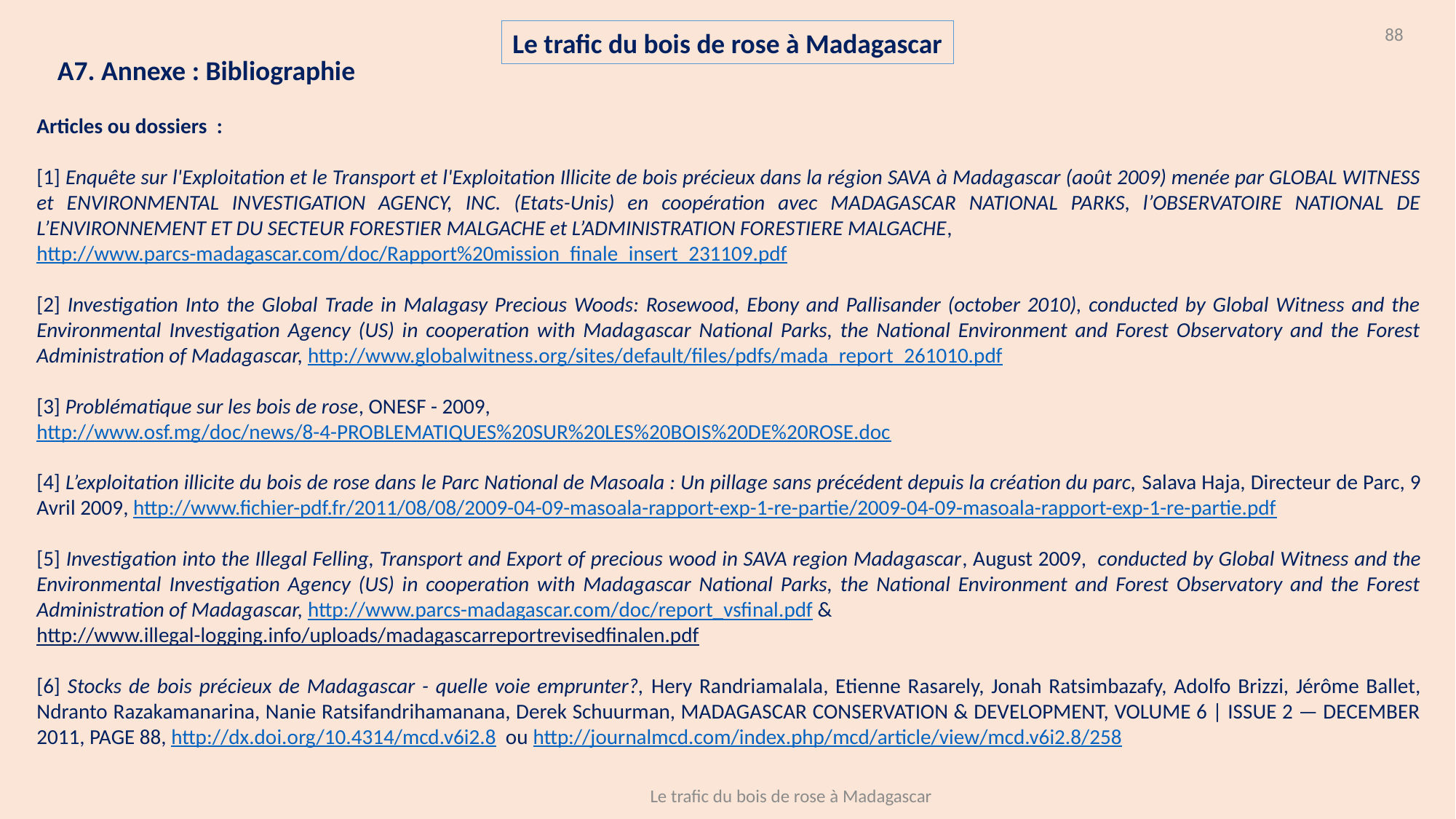

88
Le trafic du bois de rose à Madagascar
A7. Annexe : Bibliographie
Articles ou dossiers  :

[1] Enquête sur l'Exploitation et le Transport et l'Exploitation Illicite de bois précieux dans la région SAVA à Madagascar (août 2009) menée par GLOBAL WITNESS et ENVIRONMENTAL INVESTIGATION AGENCY, INC. (Etats-Unis) en coopération avec MADAGASCAR NATIONAL PARKS, l’OBSERVATOIRE NATIONAL DE L’ENVIRONNEMENT ET DU SECTEUR FORESTIER MALGACHE et L’ADMINISTRATION FORESTIERE MALGACHE,
http://www.parcs-madagascar.com/doc/Rapport%20mission_finale_insert_231109.pdf

[2] Investigation Into the Global Trade in Malagasy Precious Woods: Rosewood, Ebony and Pallisander (october 2010), conducted by Global Witness and the Environmental Investigation Agency (US) in cooperation with Madagascar National Parks, the National Environment and Forest Observatory and the Forest Administration of Madagascar, http://www.globalwitness.org/sites/default/files/pdfs/mada_report_261010.pdf

[3] Problématique sur les bois de rose, ONESF - 2009,
http://www.osf.mg/doc/news/8-4-PROBLEMATIQUES%20SUR%20LES%20BOIS%20DE%20ROSE.doc

[4] L’exploitation illicite du bois de rose dans le Parc National de Masoala : Un pillage sans précédent depuis la création du parc, Salava Haja, Directeur de Parc, 9 Avril 2009, http://www.fichier-pdf.fr/2011/08/08/2009-04-09-masoala-rapport-exp-1-re-partie/2009-04-09-masoala-rapport-exp-1-re-partie.pdf

[5] Investigation into the Illegal Felling, Transport and Export of precious wood in SAVA region Madagascar, August 2009,  conducted by Global Witness and the Environmental Investigation Agency (US) in cooperation with Madagascar National Parks, the National Environment and Forest Observatory and the Forest Administration of Madagascar, http://www.parcs-madagascar.com/doc/report_vsfinal.pdf &
http://www.illegal-logging.info/uploads/madagascarreportrevisedfinalen.pdf

[6] Stocks de bois précieux de Madagascar - quelle voie emprunter?, Hery Randriamalala, Etienne Rasarely, Jonah Ratsimbazafy, Adolfo Brizzi, Jérôme Ballet, Ndranto Razakamanarina, Nanie Ratsifandrihamanana, Derek Schuurman, MADAGASCAR CONSERVATION & DEVELOPMENT, VOLUME 6 | ISSUE 2 — DECEMBER 2011, PAGE 88, http://dx.doi.org/10.4314/mcd.v6i2.8  ou http://journalmcd.com/index.php/mcd/article/view/mcd.v6i2.8/258
Le trafic du bois de rose à Madagascar